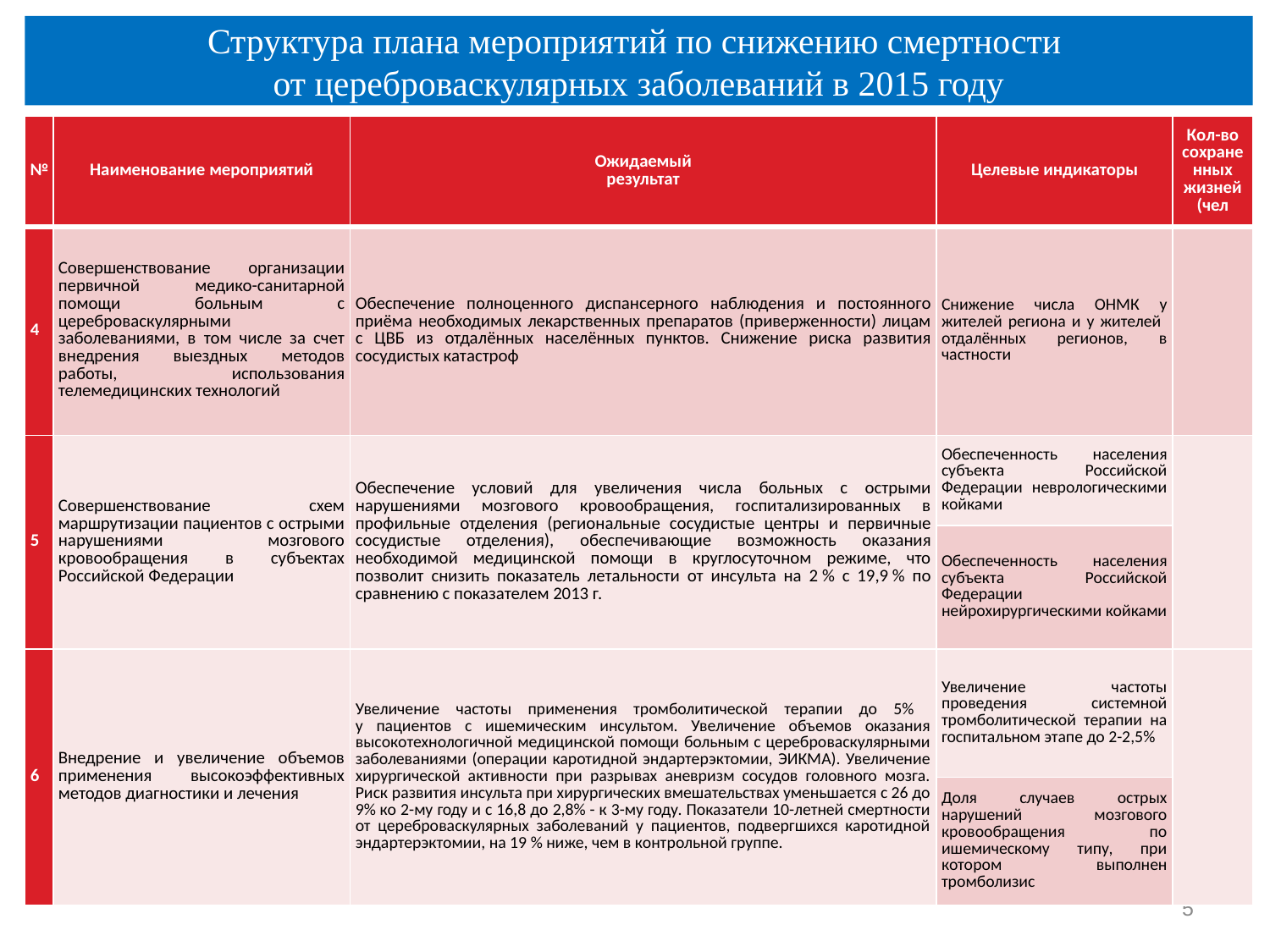

Структура плана мероприятий по снижению смертности
от цереброваскулярных заболеваний в 2015 году
| № | Наименование мероприятий | Ожидаемый результат | Целевые индикаторы | Кол-во сохраненных жизней (чел |
| --- | --- | --- | --- | --- |
| 4 | Совершенствование организации первичной медико-санитарной помощи больным с цереброваскулярными заболеваниями, в том числе за счет внедрения выездных методов работы, использования телемедицинских технологий | Обеспечение полноценного диспансерного наблюдения и постоянного приёма необходимых лекарственных препаратов (приверженности) лицам с ЦВБ из отдалённых населённых пунктов. Снижение риска развития сосудистых катастроф | Снижение числа ОНМК у жителей региона и у жителей отдалённых регионов, в частности |  |
| 5 | Совершенствование схем маршрутизации пациентов с острыми нарушениями мозгового кровообращения в субъектах Российской Федерации | Обеспечение условий для увеличения числа больных с острыми нарушениями мозгового кровообращения, госпитализированных в профильные отделения (региональные сосудистые центры и первичные сосудистые отделения), обеспечивающие возможность оказания необходимой медицинской помощи в круглосуточном режиме, что позволит снизить показатель летальности от инсульта на 2 % с 19,9 % по сравнению с показателем 2013 г. | Обеспеченность населения субъекта Российской Федерации неврологическими койками |  |
|  |  |  | Обеспеченность населения субъекта Российской Федерации нейрохирургическими койками |  |
| 6 | Внедрение и увеличение объемов применения высокоэффективных методов диагностики и лечения | Увеличение частоты применения тромболитической терапии до 5% у пациентов с ишемическим инсультом. Увеличение объемов оказания высокотехнологичной медицинской помощи больным с цереброваскулярными заболеваниями (операции каротидной эндартерэктомии, ЭИКМА). Увеличение хирургической активности при разрывах аневризм сосудов головного мозга. Риск развития инсульта при хирургических вмешательствах уменьшается с 26 до 9% ко 2-му году и с 16,8 до 2,8% - к 3-му году. Показатели 10-летней смертности от цереброваскулярных заболеваний у пациентов, подвергшихся каротидной эндартерэктомии, на 19 % ниже, чем в контрольной группе. | Увеличение частоты проведения системной тромболитической терапии на госпитальном этапе до 2-2,5% |  |
|  |  |  | Доля случаев острых нарушений мозгового кровообращения по ишемическому типу, при котором выполнен тромболизис |  |
5